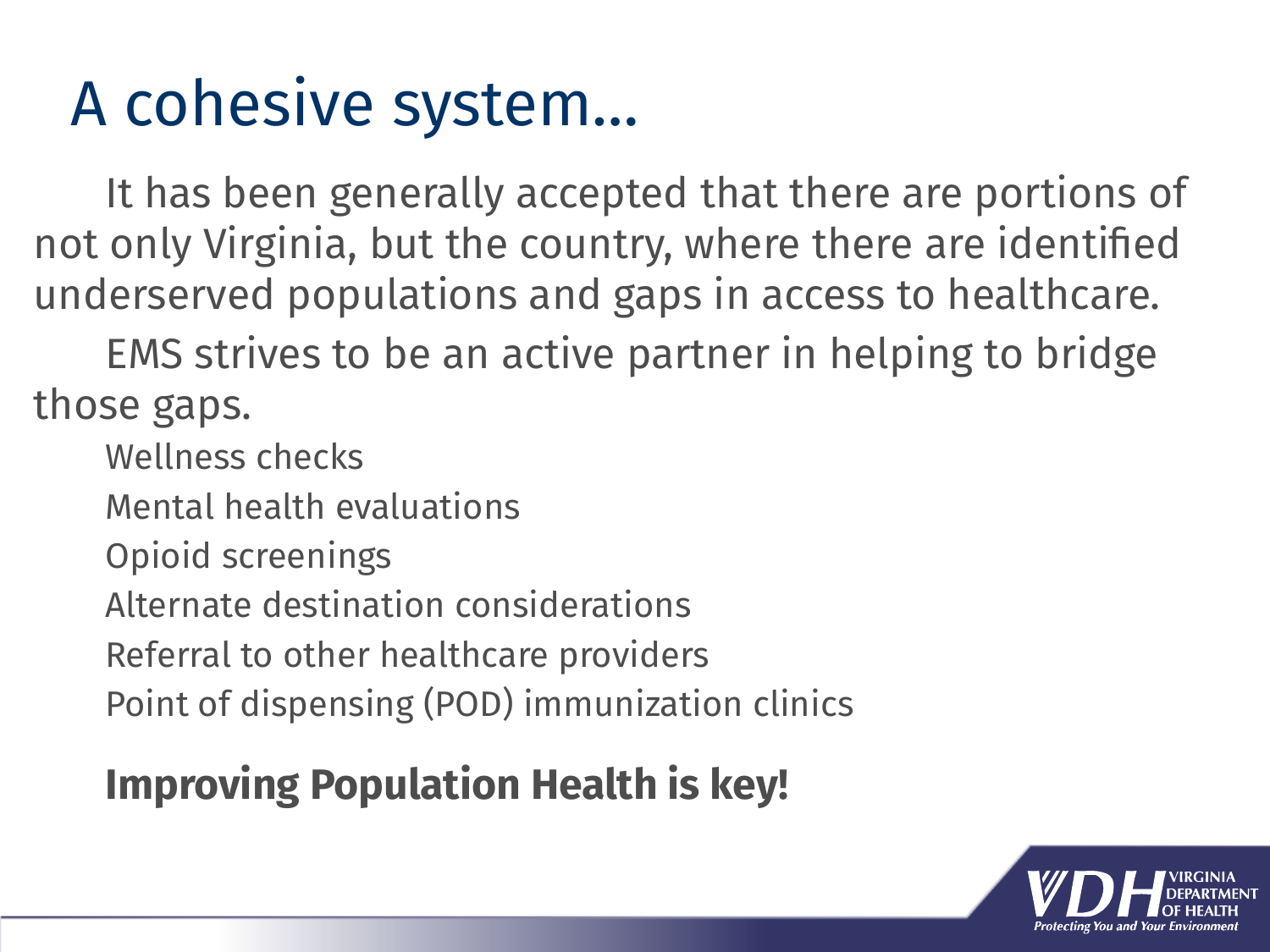

# A cohesive system…
It has been generally accepted that there are portions of not only Virginia, but the country, where there are identified underserved populations and gaps in access to healthcare.
EMS strives to be an active partner in helping to bridge those gaps.
Wellness checks
Mental health evaluations
Opioid screenings
Alternate destination considerations
Referral to other healthcare providers
Point of dispensing (POD) immunization clinics

Improving Population Health is key!